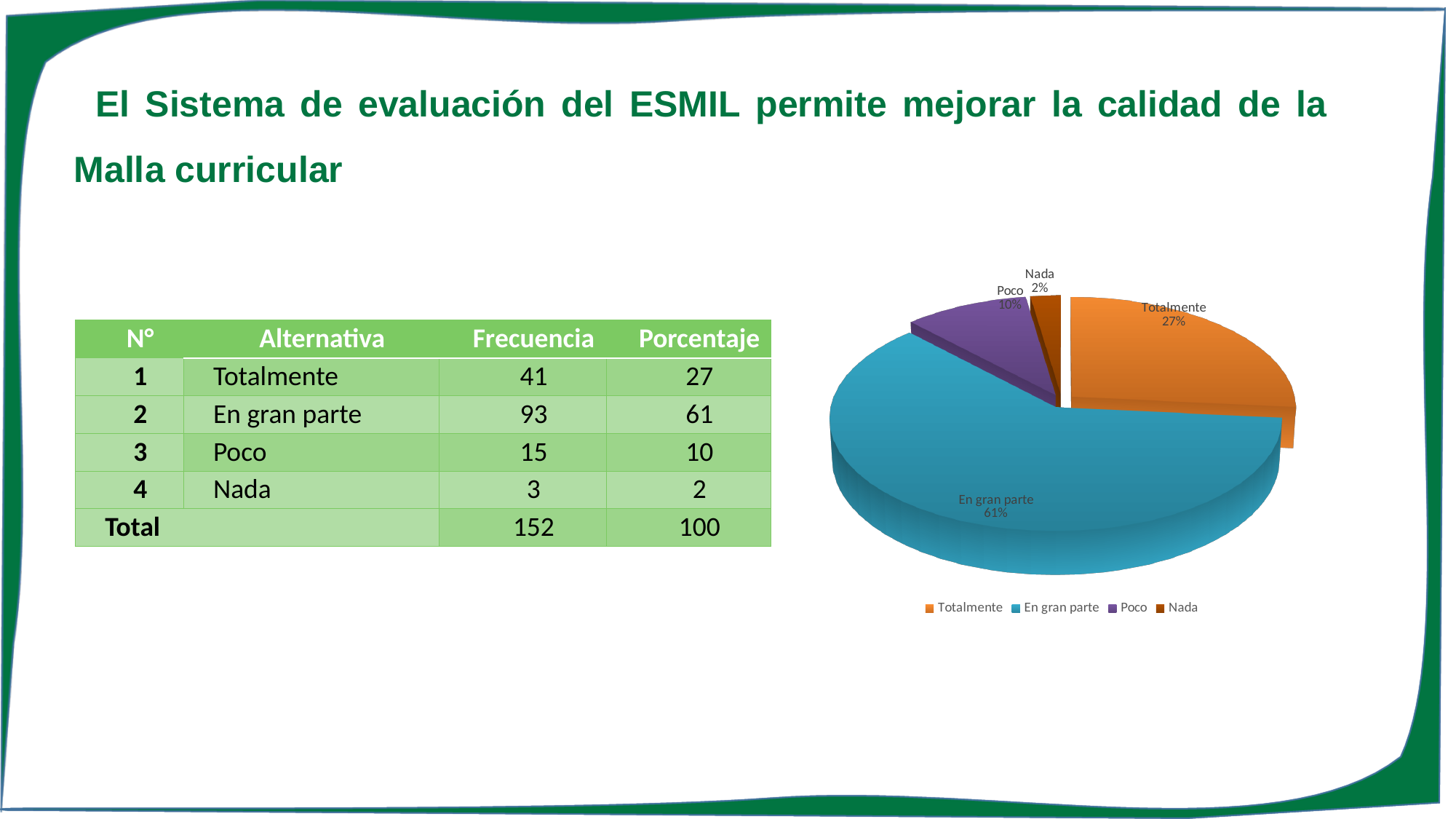

El Sistema de evaluación del ESMIL permite mejorar la calidad de la Malla curricular

[unsupported chart]

| N° | Alternativa | Frecuencia | Porcentaje |
| --- | --- | --- | --- |
| 1 | Totalmente | 41 | 27 |
| 2 | En gran parte | 93 | 61 |
| 3 | Poco | 15 | 10 |
| 4 | Nada | 3 | 2 |
| Total |  | 152 | 100 |